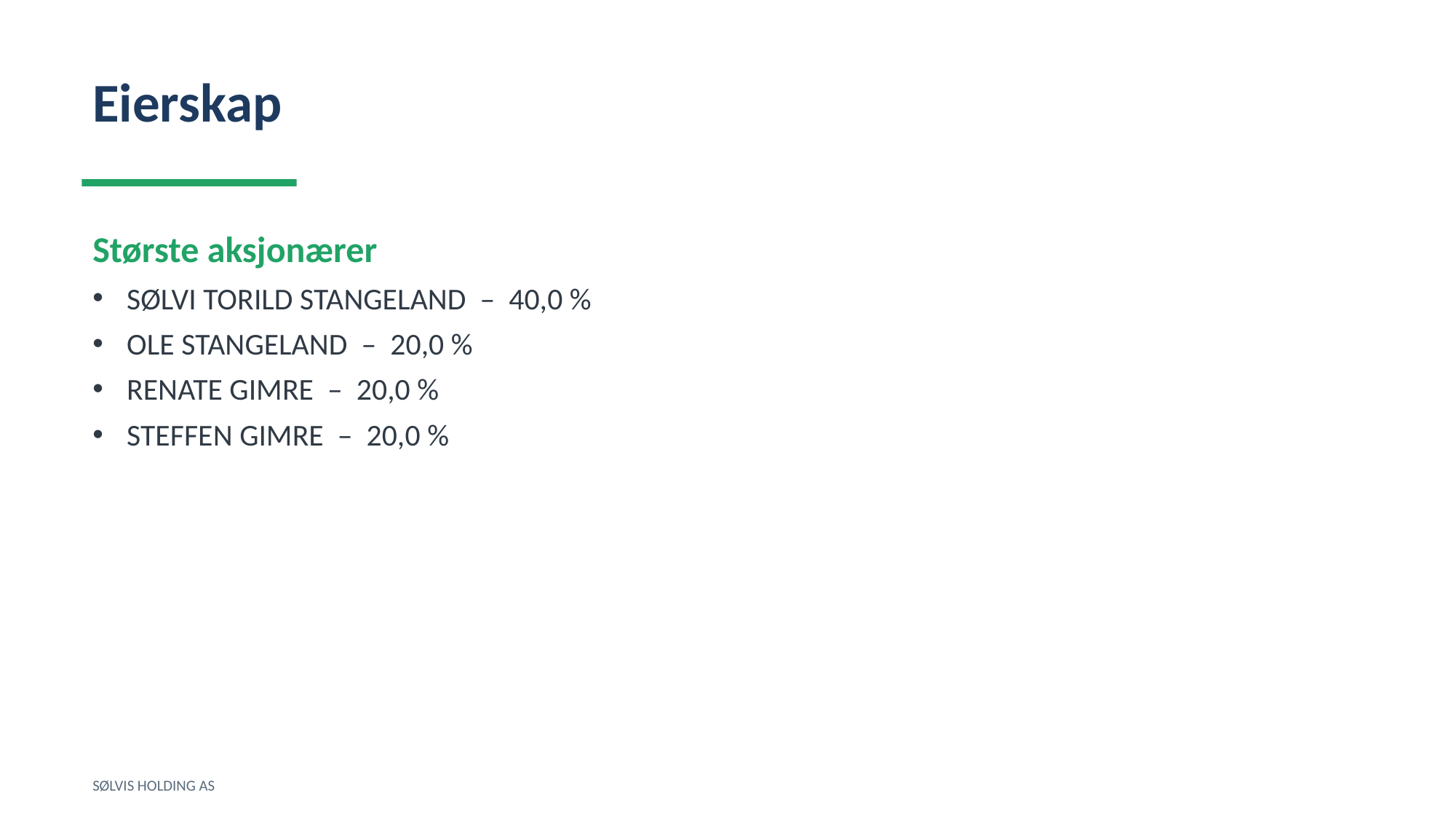

Eierskap

Største aksjonærer
SØLVI TORILD STANGELAND  –  40,0 %
OLE STANGELAND  –  20,0 %
RENATE GIMRE  –  20,0 %
STEFFEN GIMRE  –  20,0 %
SØLVIS HOLDING AS